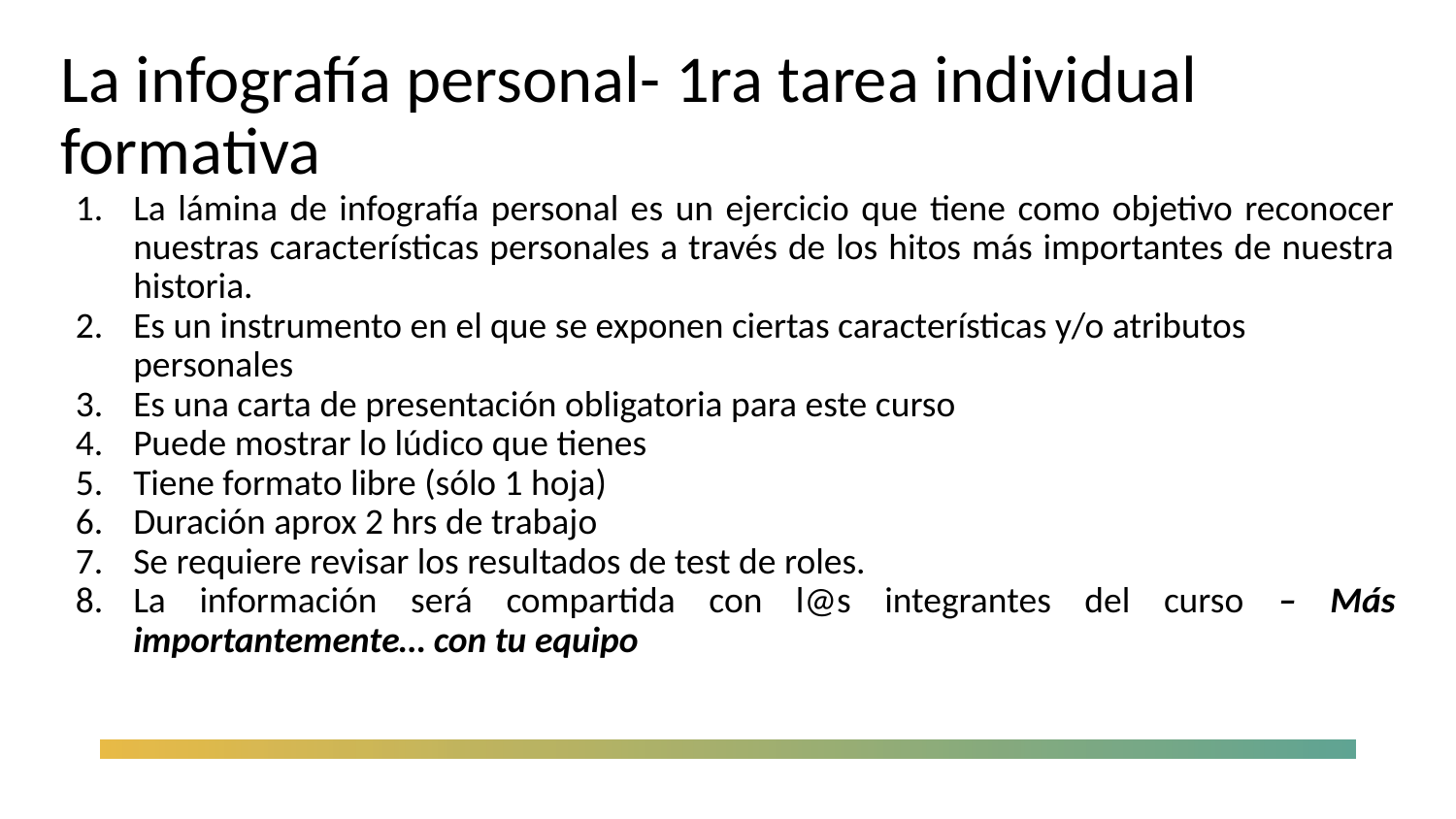

# La infografía personal- 1ra tarea individual formativa
La lámina de infografía personal es un ejercicio que tiene como objetivo reconocer nuestras características personales a través de los hitos más importantes de nuestra historia.
Es un instrumento en el que se exponen ciertas características y/o atributos personales
Es una carta de presentación obligatoria para este curso
Puede mostrar lo lúdico que tienes
Tiene formato libre (sólo 1 hoja)
Duración aprox 2 hrs de trabajo
Se requiere revisar los resultados de test de roles.
La información será compartida con l@s integrantes del curso – Más importantemente… con tu equipo